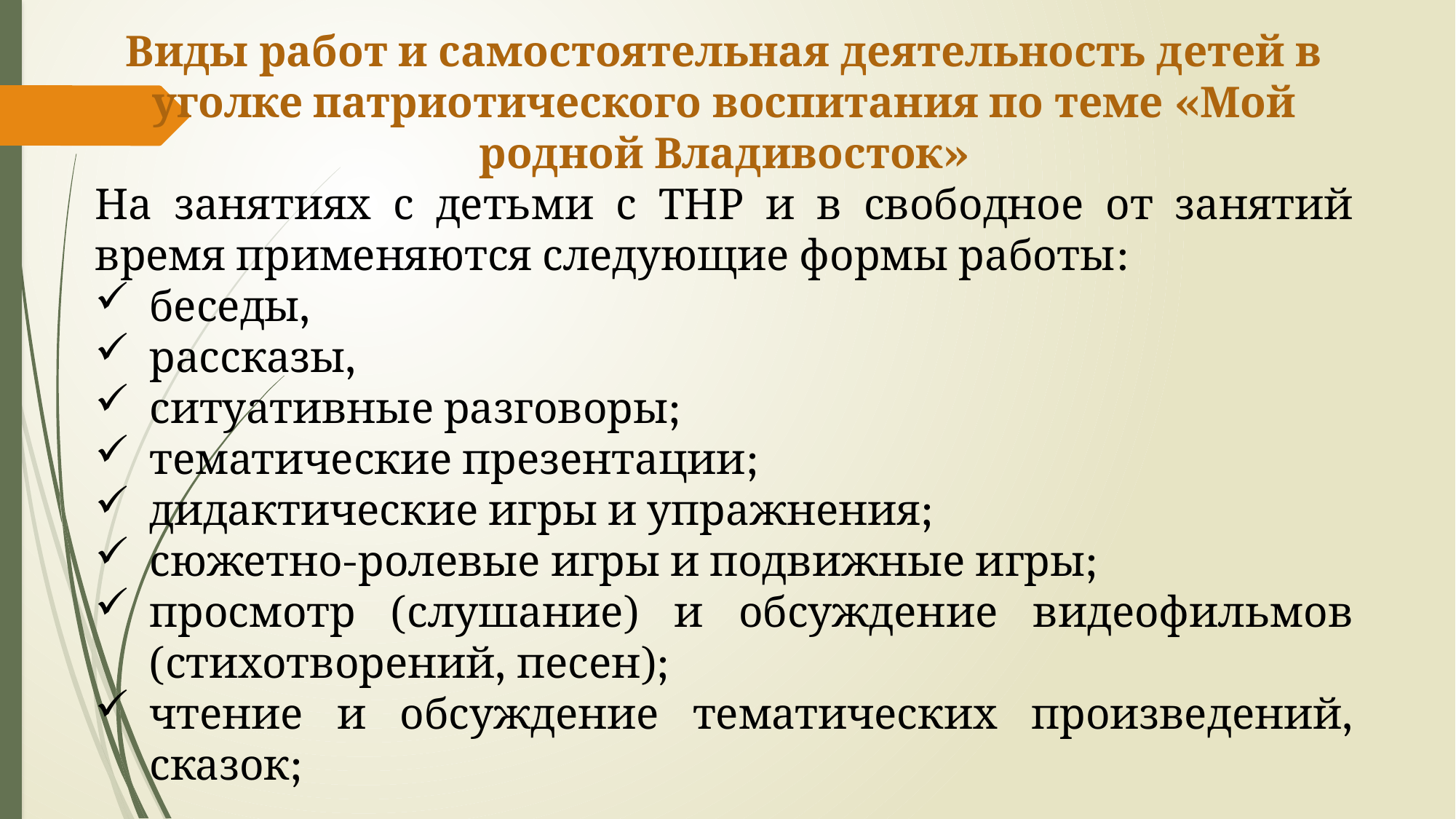

Виды работ и самостоятельная деятельность детей в уголке патриотического воспитания по теме «Мой родной Владивосток»
На занятиях с детьми с ТНР и в свободное от занятий время применяются следующие формы работы:
беседы,
рассказы,
ситуативные разговоры;
тематические презентации;
дидактические игры и упражнения;
сюжетно-ролевые игры и подвижные игры;
просмотр (слушание) и обсуждение видеофильмов (стихотворений, песен);
чтение и обсуждение тематических произведений, сказок;